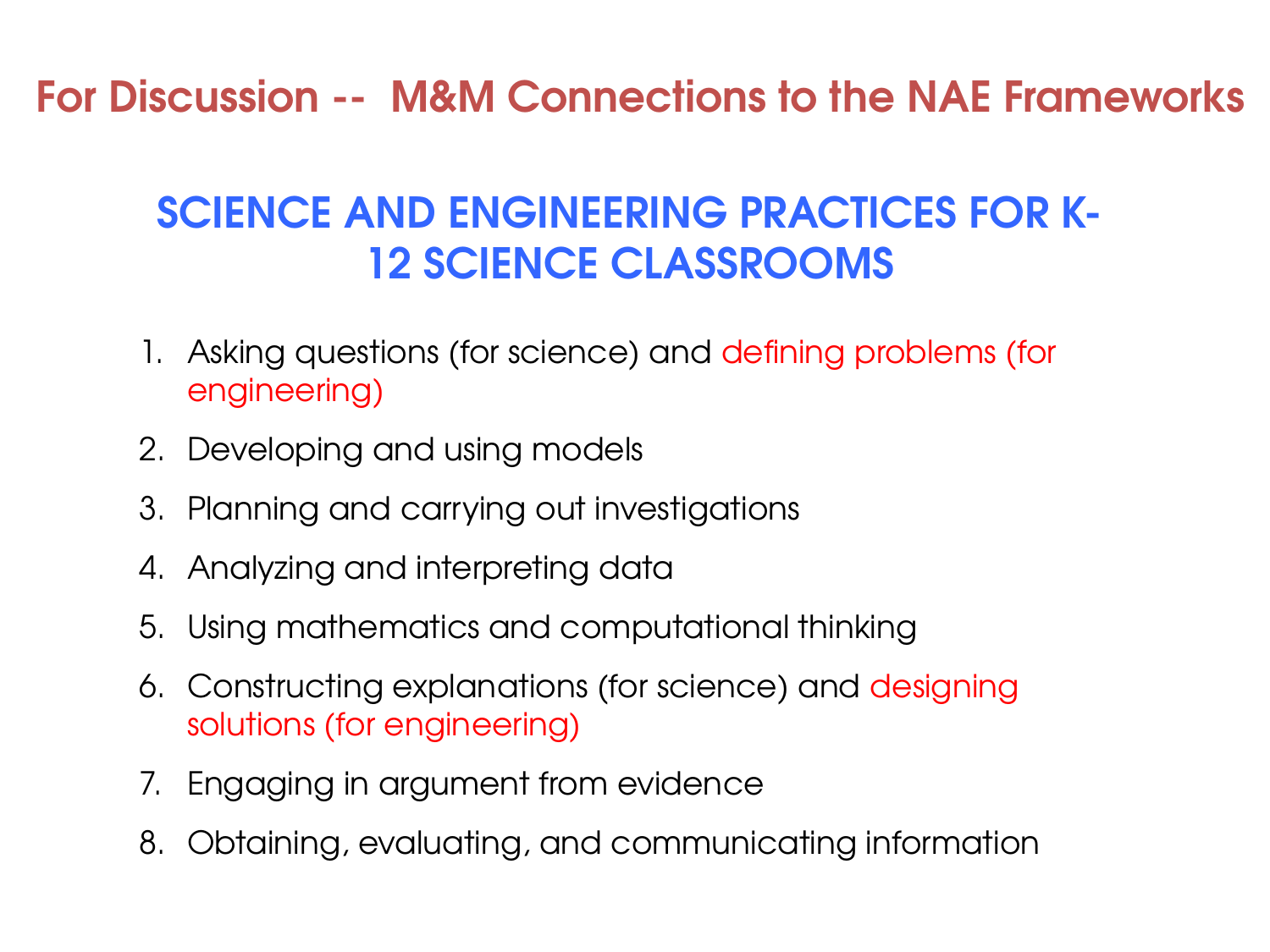

For Discussion --  M&M Connections to the NAE Frameworks
Science and Engineering PRACTICES FOR K-12 SCIENCE CLASSROOMS

Asking questions (for science) and defining problems (for engineering)
Developing and using models
Planning and carrying out investigations
Analyzing and interpreting data
Using mathematics and computational thinking
Constructing explanations (for science) and designing solutions (for engineering)
Engaging in argument from evidence
Obtaining, evaluating, and communicating information